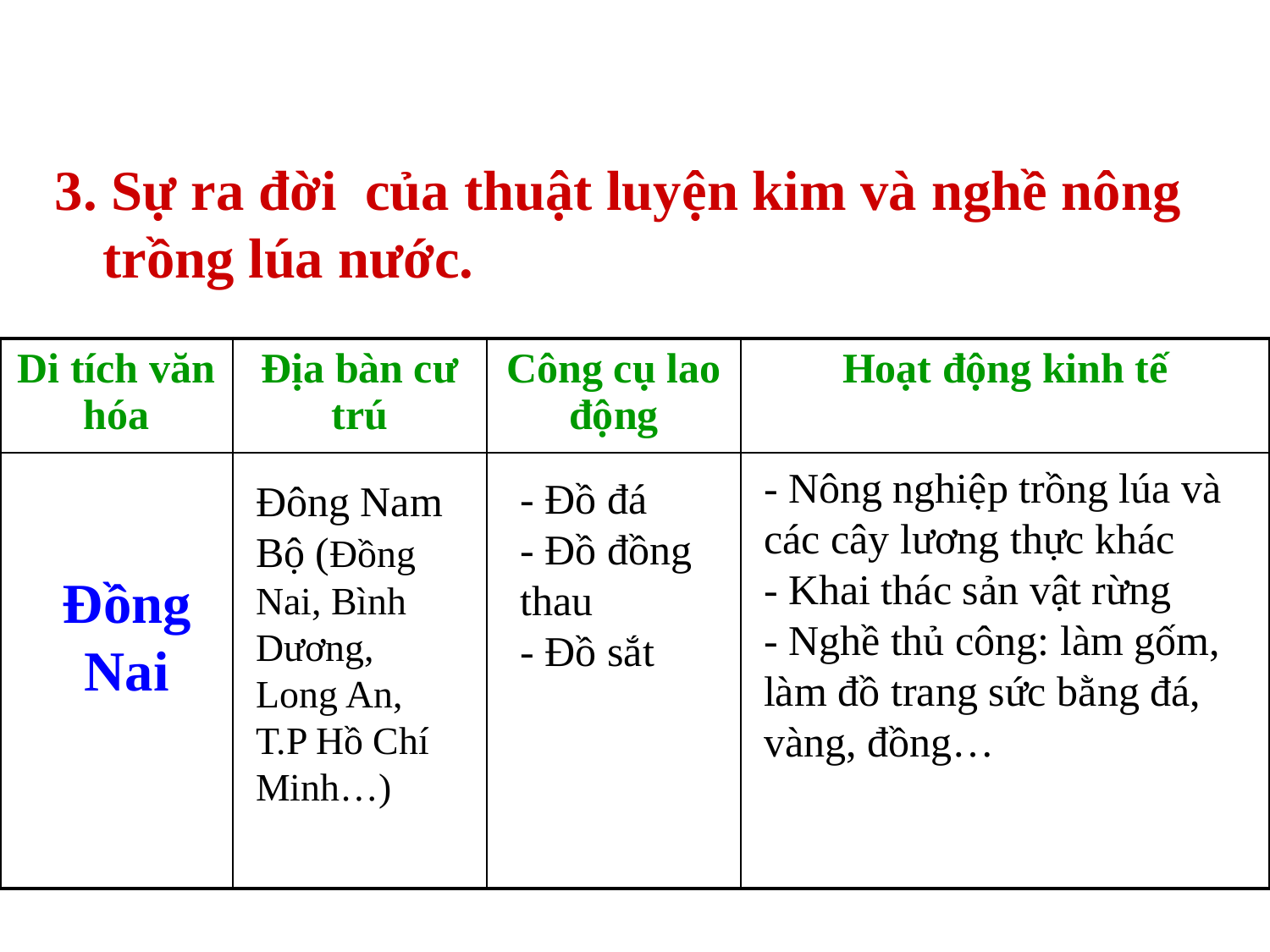

3. Sự ra đời  của thuật luyện kim và nghề nông trồng lúa nước.
| Di tích văn hóa | Địa bàn cư trú | Công cụ lao động | Hoạt động kinh tế |
| --- | --- | --- | --- |
|  |  |  |  |
- Nông nghiệp trồng lúa và các cây lương thực khác
- Khai thác sản vật rừng
- Nghề thủ công: làm gốm, làm đồ trang sức bằng đá, vàng, đồng…
- Đồ đá
- Đồ đồng thau
- Đồ sắt
Đông Nam Bộ (Đồng Nai, Bình Dương, Long An, T.P Hồ Chí Minh…)
Đồng Nai